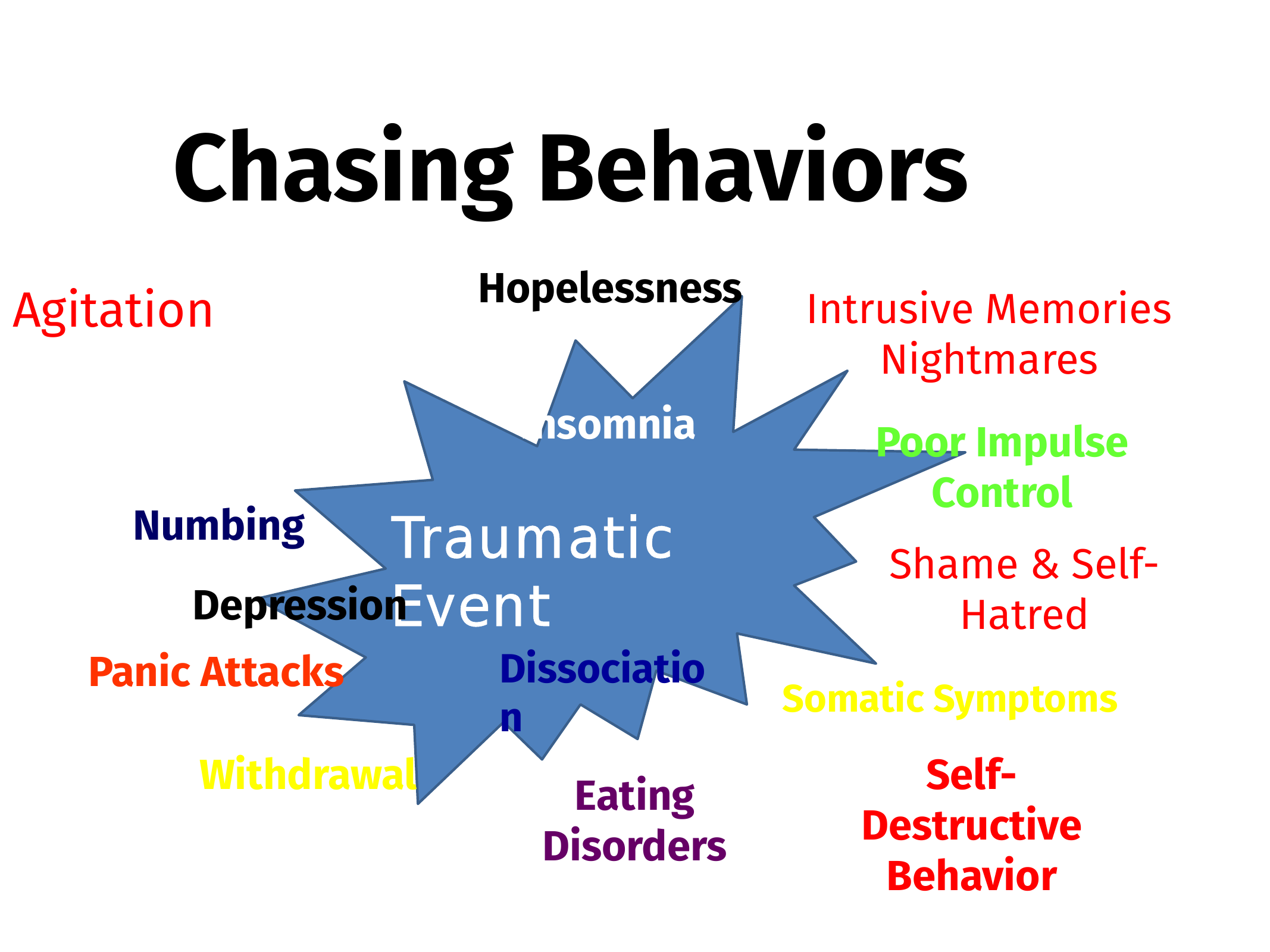

Chasing Behaviors
Hopelessness
Agitation
Intrusive Memories
Nightmares

Insomnia
Defiance
Poor Impulse Control
Numbing
Traumatic Event
Shame & Self-Hatred
Depression
Dissociation
Panic Attacks
Somatic Symptoms
Withdrawal
Self-Destructive Behavior
Eating Disorders
Substance Abuse